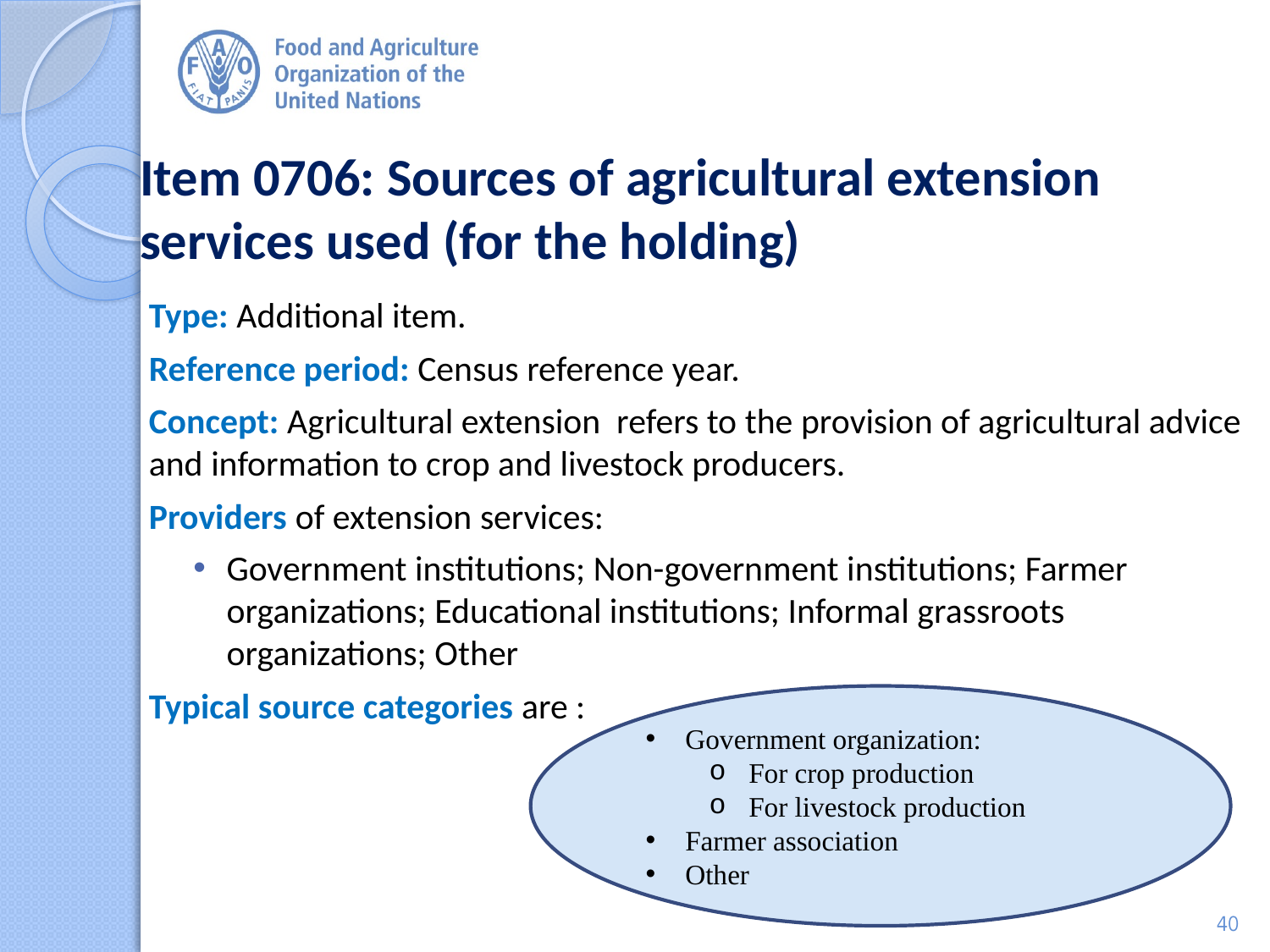

# Item 0706: Sources of agricultural extension services used (for the holding)
Type: Additional item.
Reference period: Census reference year.
Concept: Agricultural extension  refers to the provision of agricultural advice and information to crop and livestock producers.
Providers of extension services:
Government institutions; Non-government institutions; Farmer organizations; Educational institutions; Informal grassroots organizations; Other
Typical source categories are :

Government organization:
For crop production
For livestock production
Farmer association
Other

40